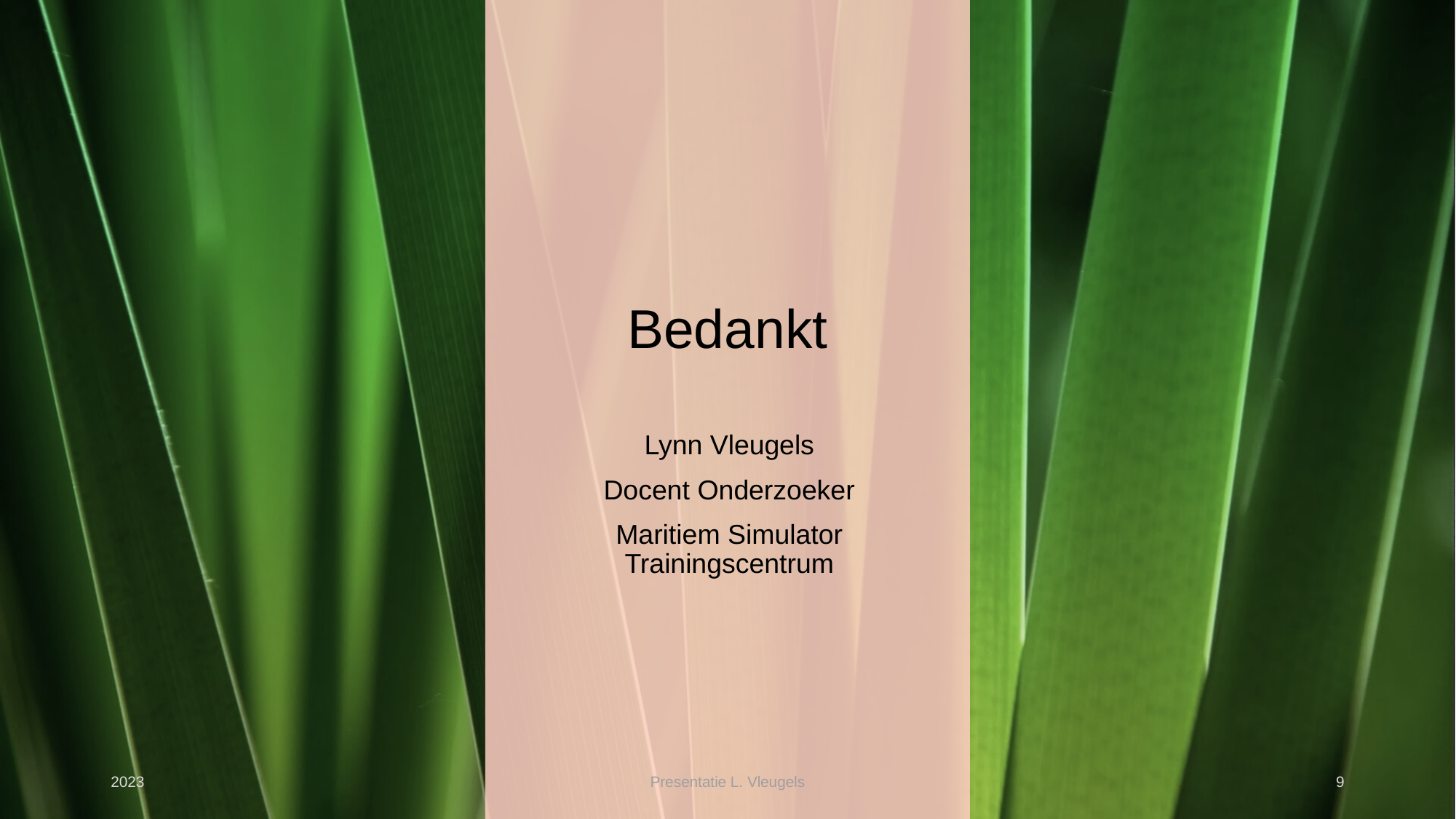

# Bedankt
Lynn Vleugels
Docent Onderzoeker
Maritiem Simulator Trainingscentrum
2023
Presentatie L. Vleugels
9